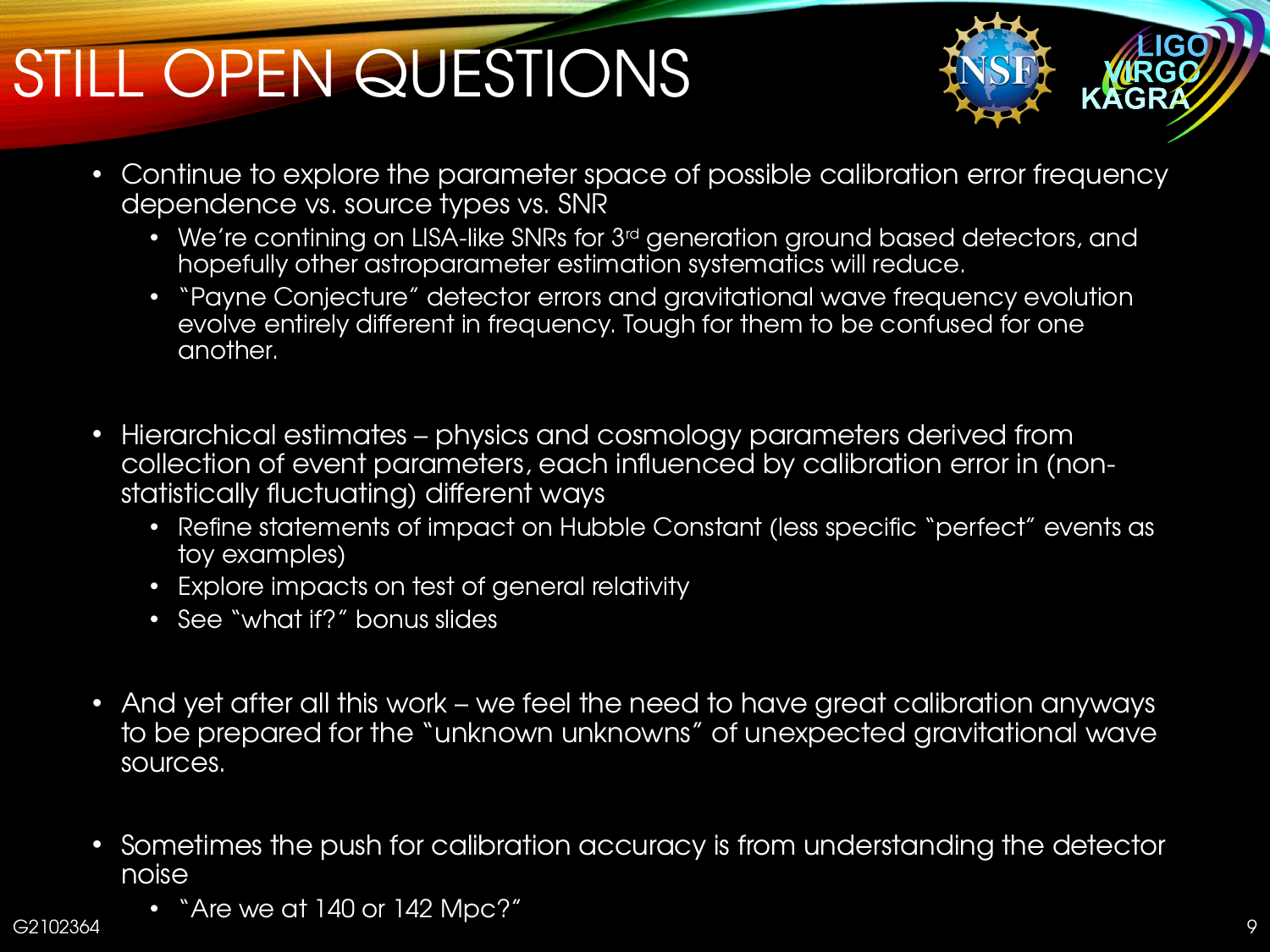

# Still Open Questions
Continue to explore the parameter space of possible calibration error frequency dependence vs. source types vs. SNR
We’re contining on LISA-like SNRs for 3rd generation ground based detectors, and hopefully other astroparameter estimation systematics will reduce.
“Payne Conjecture” detector errors and gravitational wave frequency evolution evolve entirely different in frequency. Tough for them to be confused for one another.

Hierarchical estimates – physics and cosmology parameters derived from collection of event parameters, each influenced by calibration error in (non-statistically fluctuating) different ways
Refine statements of impact on Hubble Constant (less specific “perfect” events as toy examples)
Explore impacts on test of general relativity
See “what if?” bonus slides

And yet after all this work – we feel the need to have great calibration anyways to be prepared for the “unknown unknowns” of unexpected gravitational wave sources.

Sometimes the push for calibration accuracy is from understanding the detector noise
“Are we at 140 or 142 Mpc?”
G2102364
9